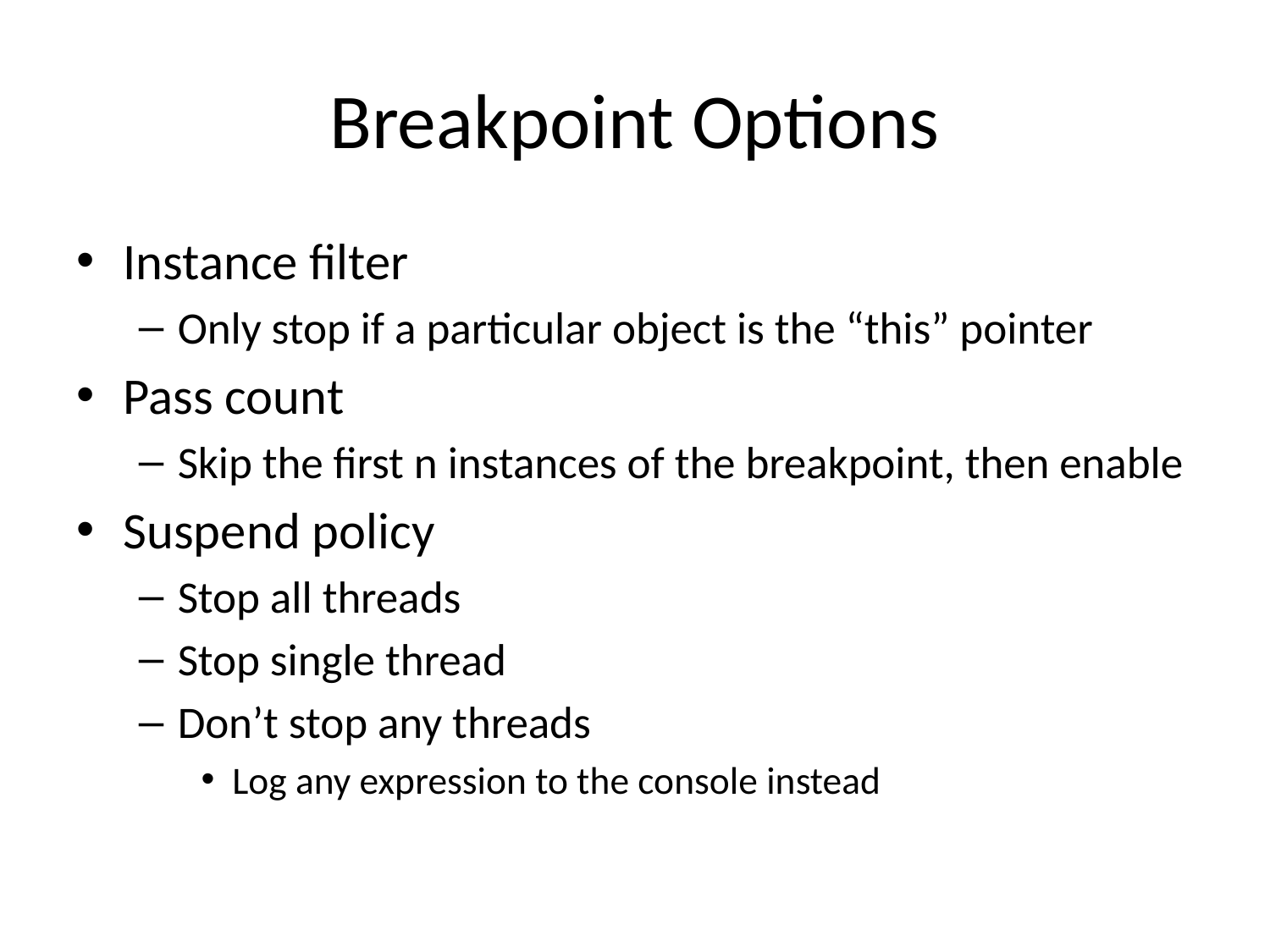

# Breakpoint Options
Instance filter
Only stop if a particular object is the “this” pointer
Pass count
Skip the first n instances of the breakpoint, then enable
Suspend policy
Stop all threads
Stop single thread
Don’t stop any threads
Log any expression to the console instead